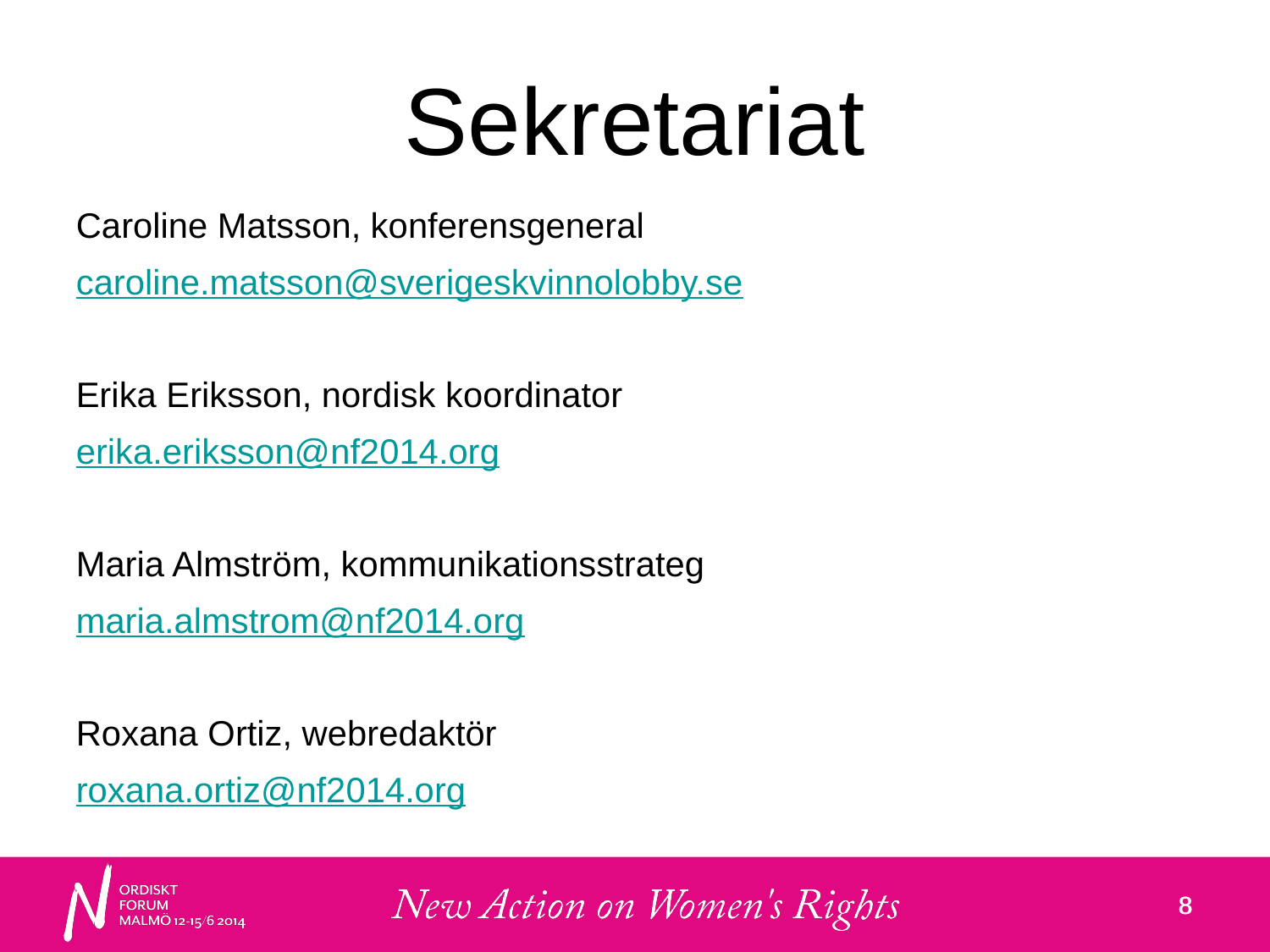

# Sekretariat
Caroline Matsson, konferensgeneral
caroline.matsson@sverigeskvinnolobby.se

Erika Eriksson, nordisk koordinator
erika.eriksson@nf2014.org

Maria Almström, kommunikationsstrateg
maria.almstrom@nf2014.org

Roxana Ortiz, webredaktör
roxana.ortiz@nf2014.org

8